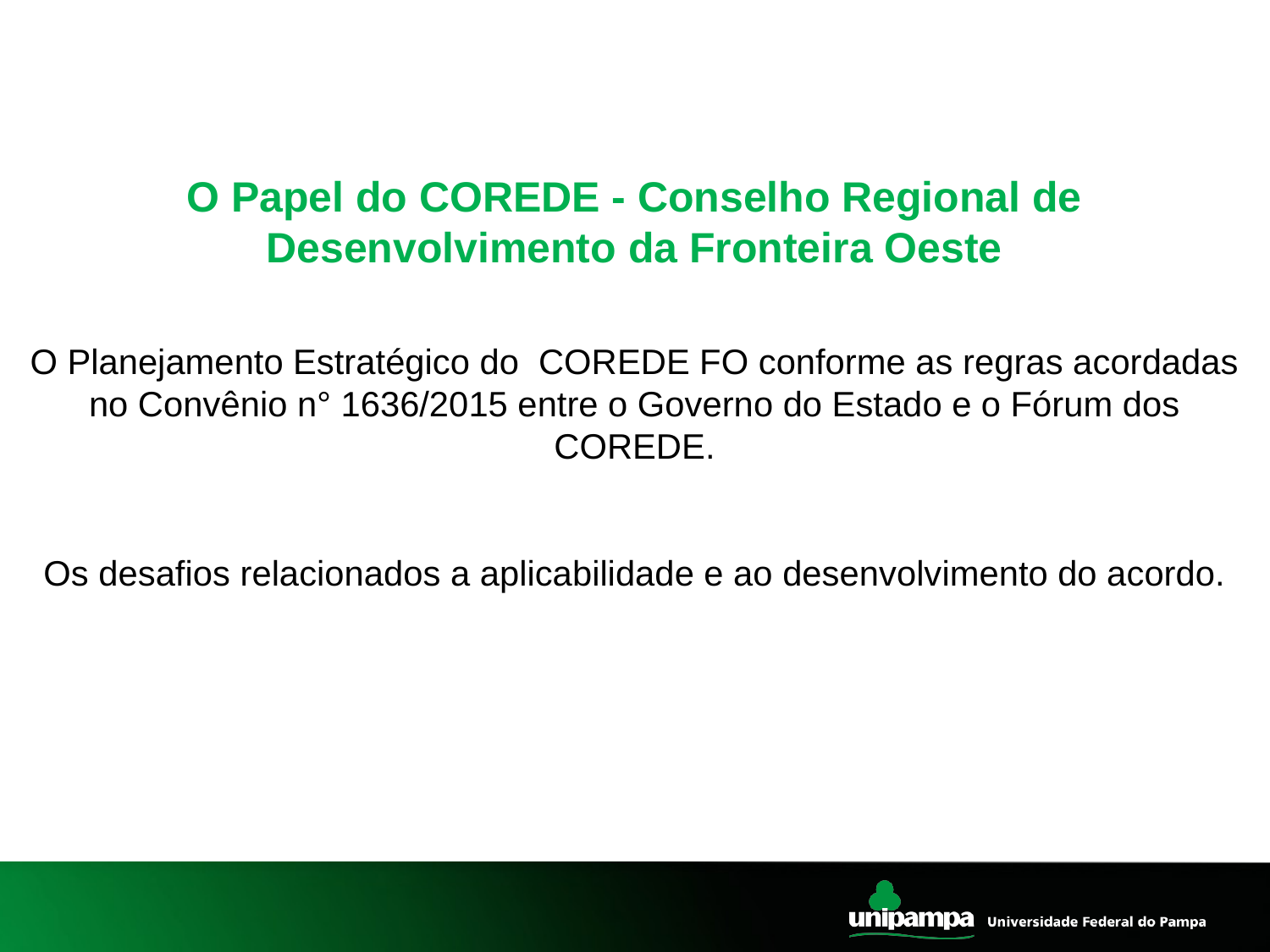

O Papel do COREDE - Conselho Regional de Desenvolvimento da Fronteira Oeste

O Planejamento Estratégico do  COREDE FO conforme as regras acordadas no Convênio n° 1636/2015 entre o Governo do Estado e o Fórum dos COREDE.

Os desafios relacionados a aplicabilidade e ao desenvolvimento do acordo.